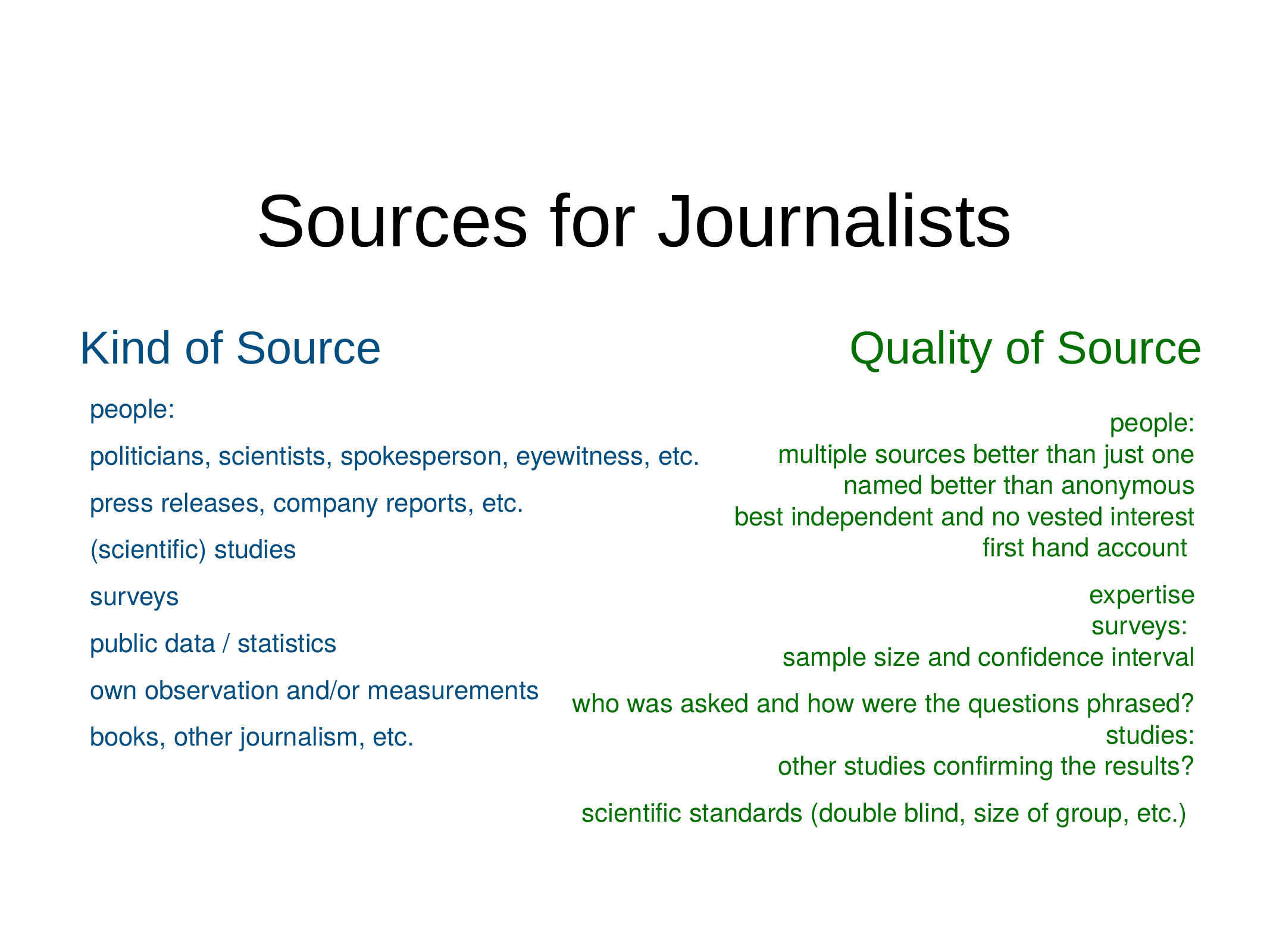

# Sources for Journalists
Kind of Source
Quality of Source

people:
politicians, scientists, spokesperson, eyewitness, etc.
press releases, company reports, etc.
(scientific) studies
surveys
public data / statistics
own observation and/or measurements
books, other journalism, etc.
people:
multiple sources better than just one
named better than anonymous
best independent and no vested interest
first hand account
expertise
surveys:
sample size and confidence interval
who was asked and how were the questions phrased?
studies:
other studies confirming the results?
scientific standards (double blind, size of group, etc.)